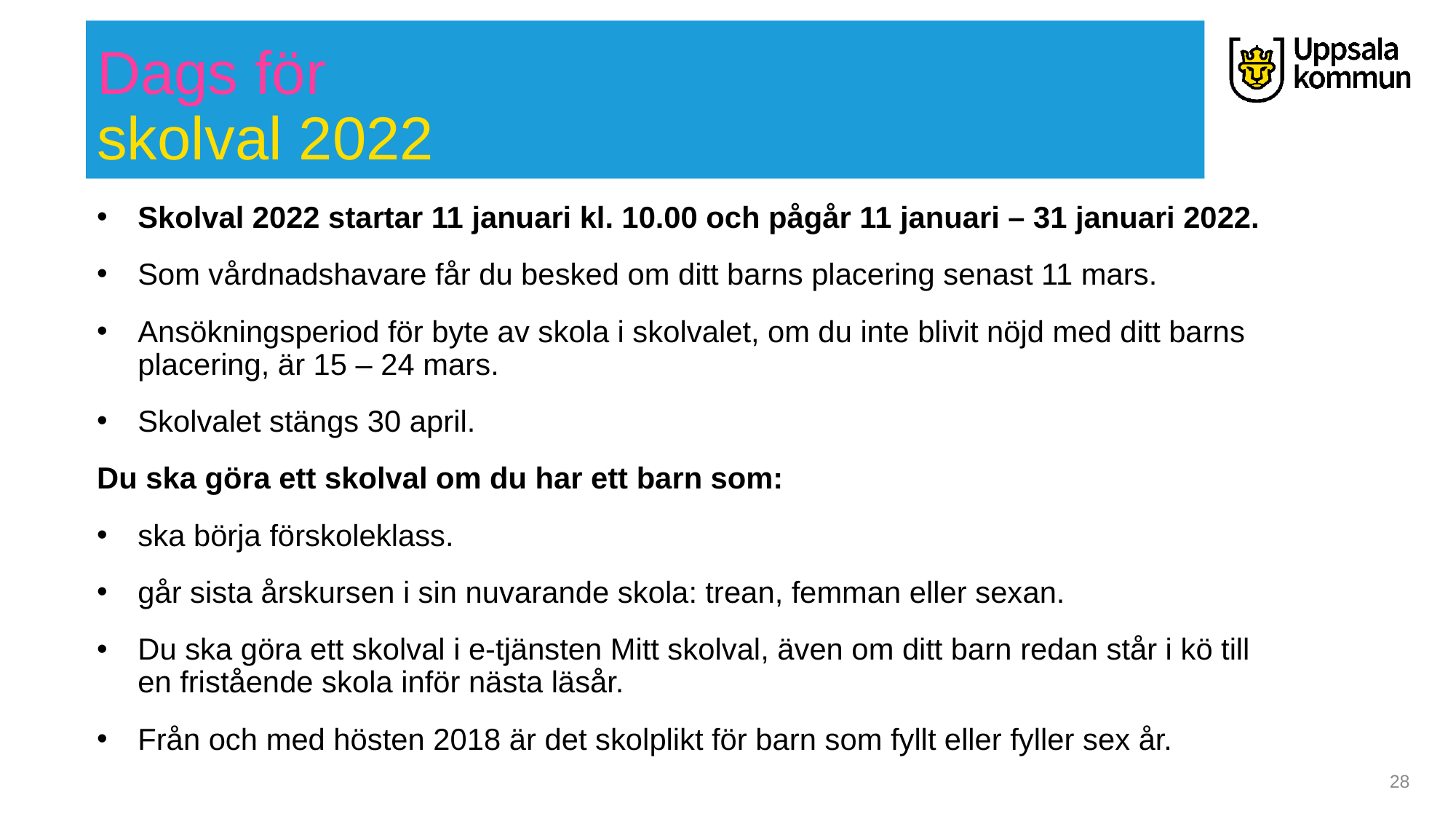

# Dags för skolval 2022
Skolval 2022 startar 11 januari kl. 10.00 och pågår 11 januari – 31 januari 2022.
Som vårdnadshavare får du besked om ditt barns placering senast 11 mars.
Ansökningsperiod för byte av skola i skolvalet, om du inte blivit nöjd med ditt barns placering, är 15 – 24 mars.
Skolvalet stängs 30 april.
Du ska göra ett skolval om du har ett barn som:
ska börja förskoleklass.
går sista årskursen i sin nuvarande skola: trean, femman eller sexan.
Du ska göra ett skolval i e-tjänsten Mitt skolval, även om ditt barn redan står i kö till en fristående skola inför nästa läsår.
Från och med hösten 2018 är det skolplikt för barn som fyllt eller fyller sex år.

28